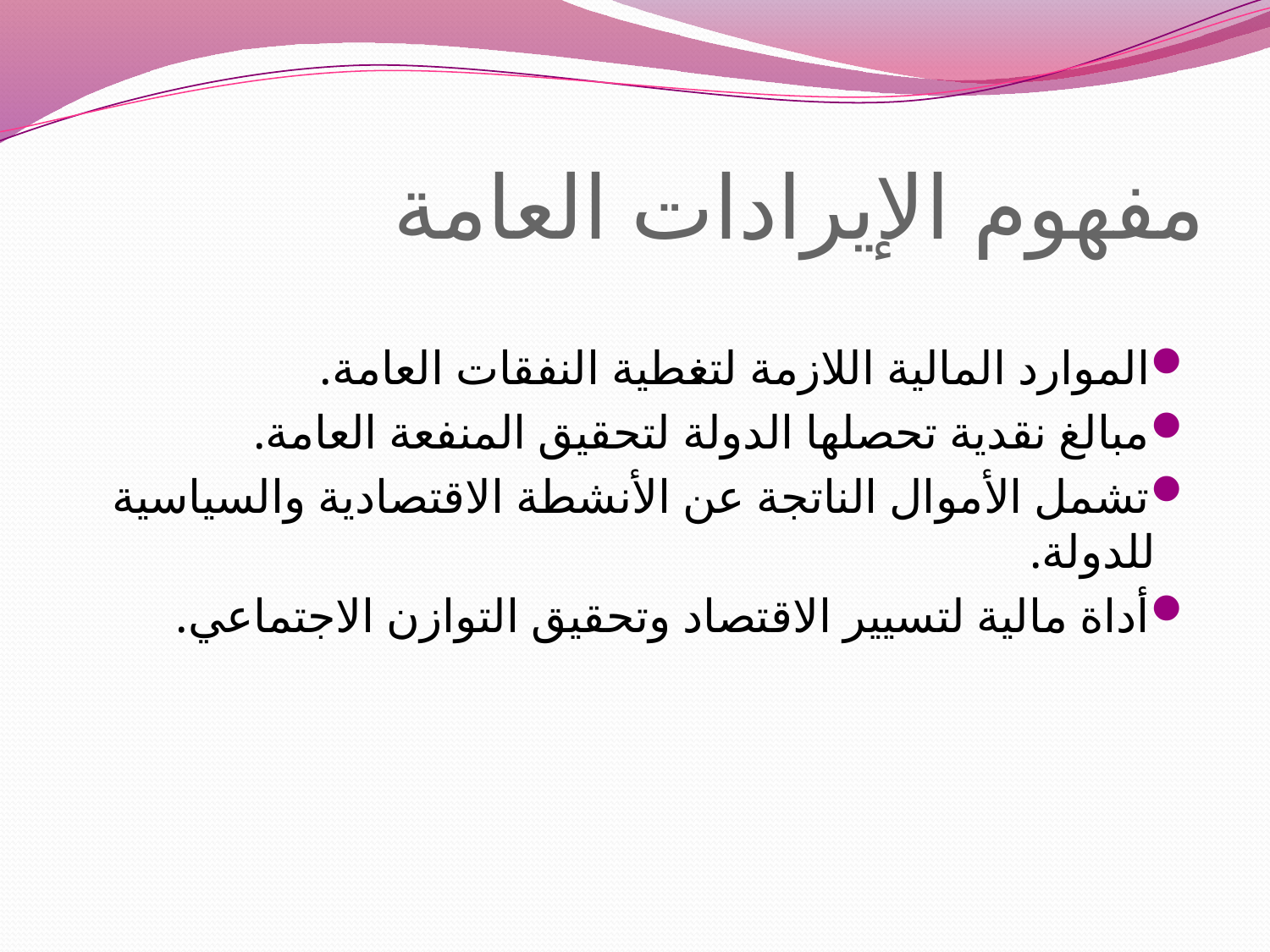

# مفهوم الإيرادات العامة

الموارد المالية اللازمة لتغطية النفقات العامة.
مبالغ نقدية تحصلها الدولة لتحقيق المنفعة العامة.
تشمل الأموال الناتجة عن الأنشطة الاقتصادية والسياسية للدولة.
أداة مالية لتسيير الاقتصاد وتحقيق التوازن الاجتماعي.